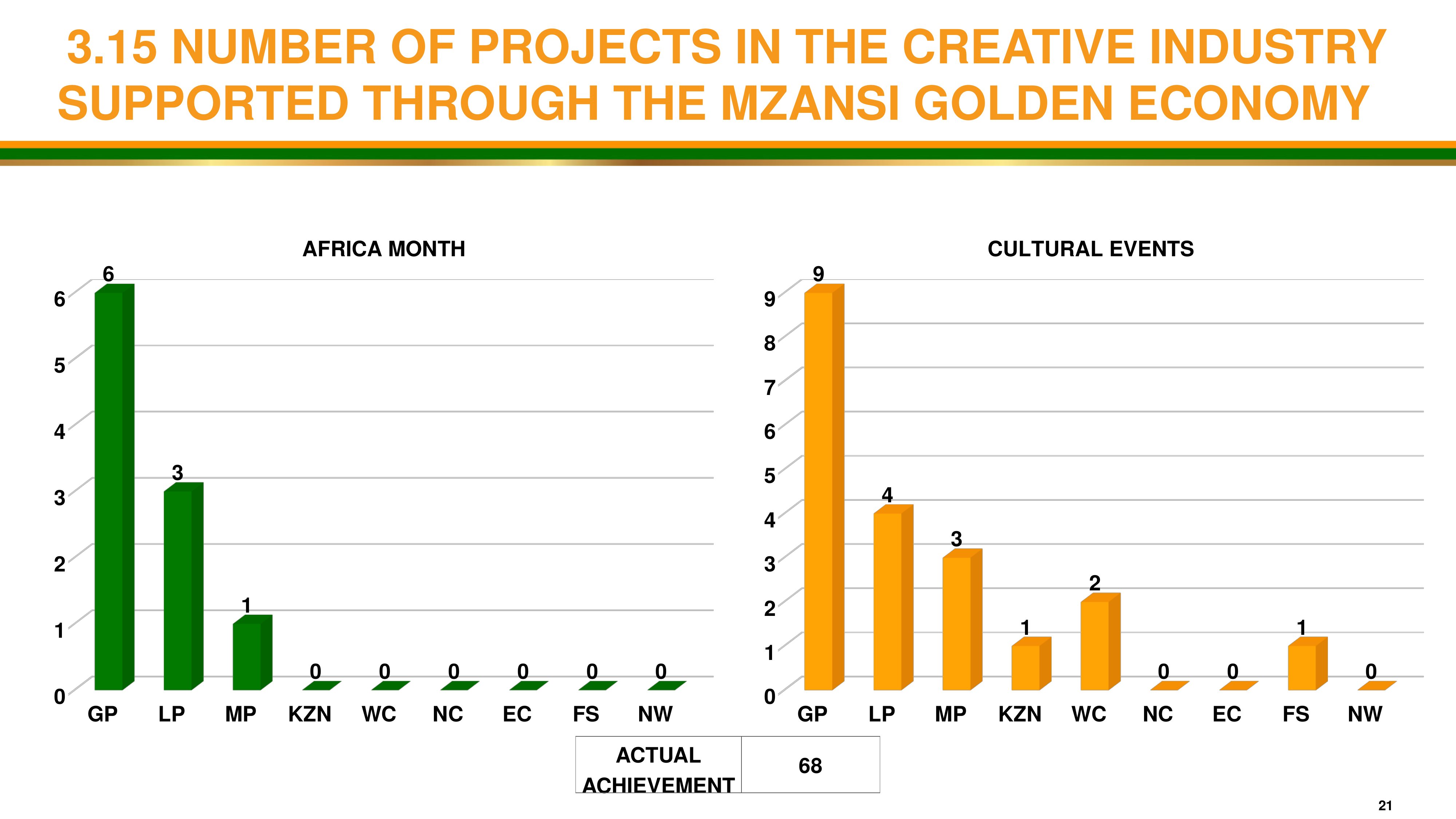

3.15 NUMBER OF PROJECTS IN THE CREATIVE INDUSTRY SUPPORTED THROUGH THE MZANSI GOLDEN ECONOMY

[unsupported chart]

[unsupported chart]

| ACTUAL ACHIEVEMENT | 68 |
| --- | --- |
21